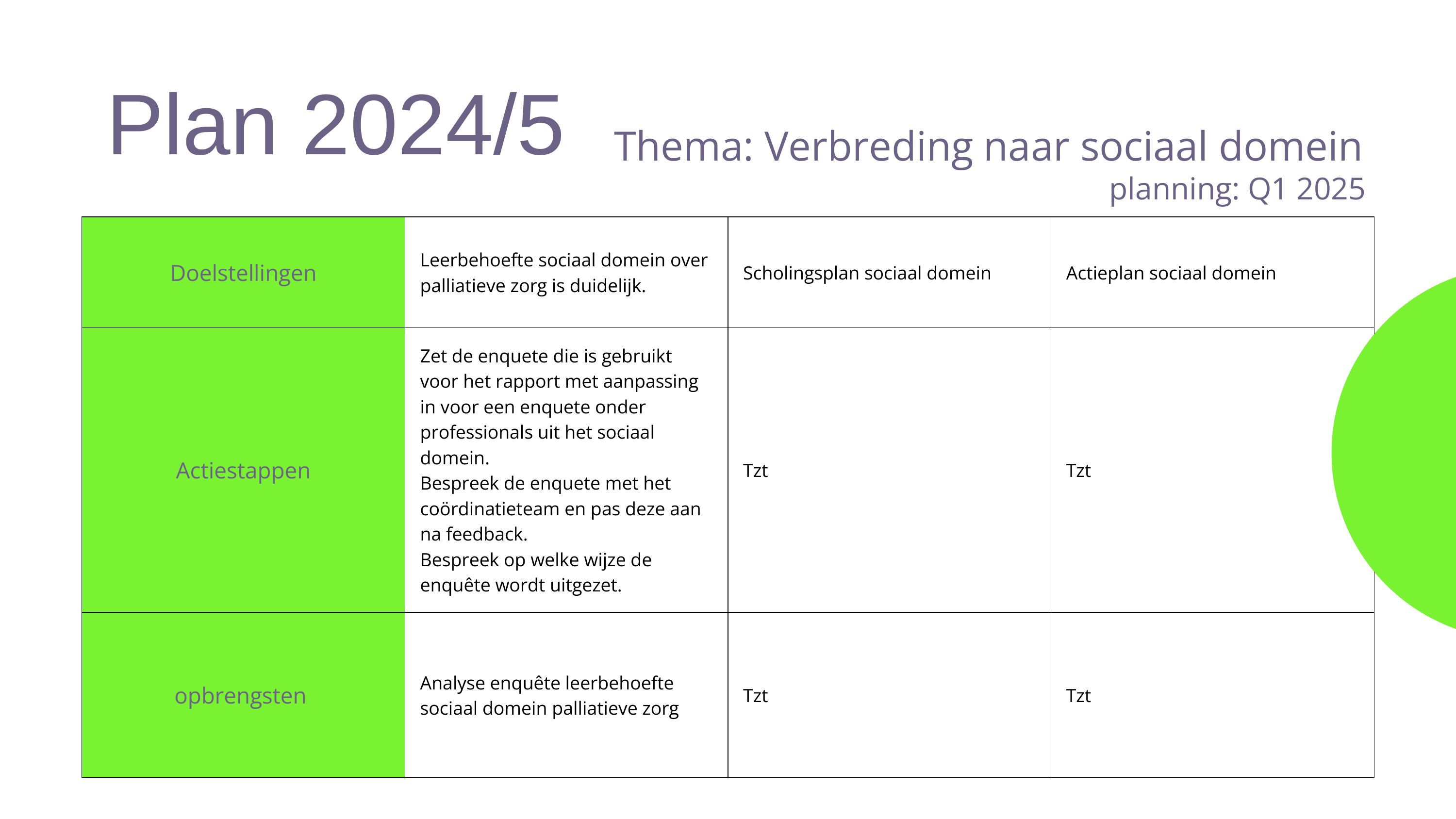

Plan 2024/5
Thema: Verbreding naar sociaal domein
planning: Q1 2025
| Doelstellingen | Leerbehoefte sociaal domein over palliatieve zorg is duidelijk. | Scholingsplan sociaal domein | Actieplan sociaal domein |
| --- | --- | --- | --- |
| Actiestappen | Zet de enquete die is gebruikt voor het rapport met aanpassing in voor een enquete onder professionals uit het sociaal domein. Bespreek de enquete met het coördinatieteam en pas deze aan na feedback. Bespreek op welke wijze de enquête wordt uitgezet. | Tzt | Tzt |
| opbrengsten | Analyse enquête leerbehoefte sociaal domein palliatieve zorg | Tzt | Tzt |